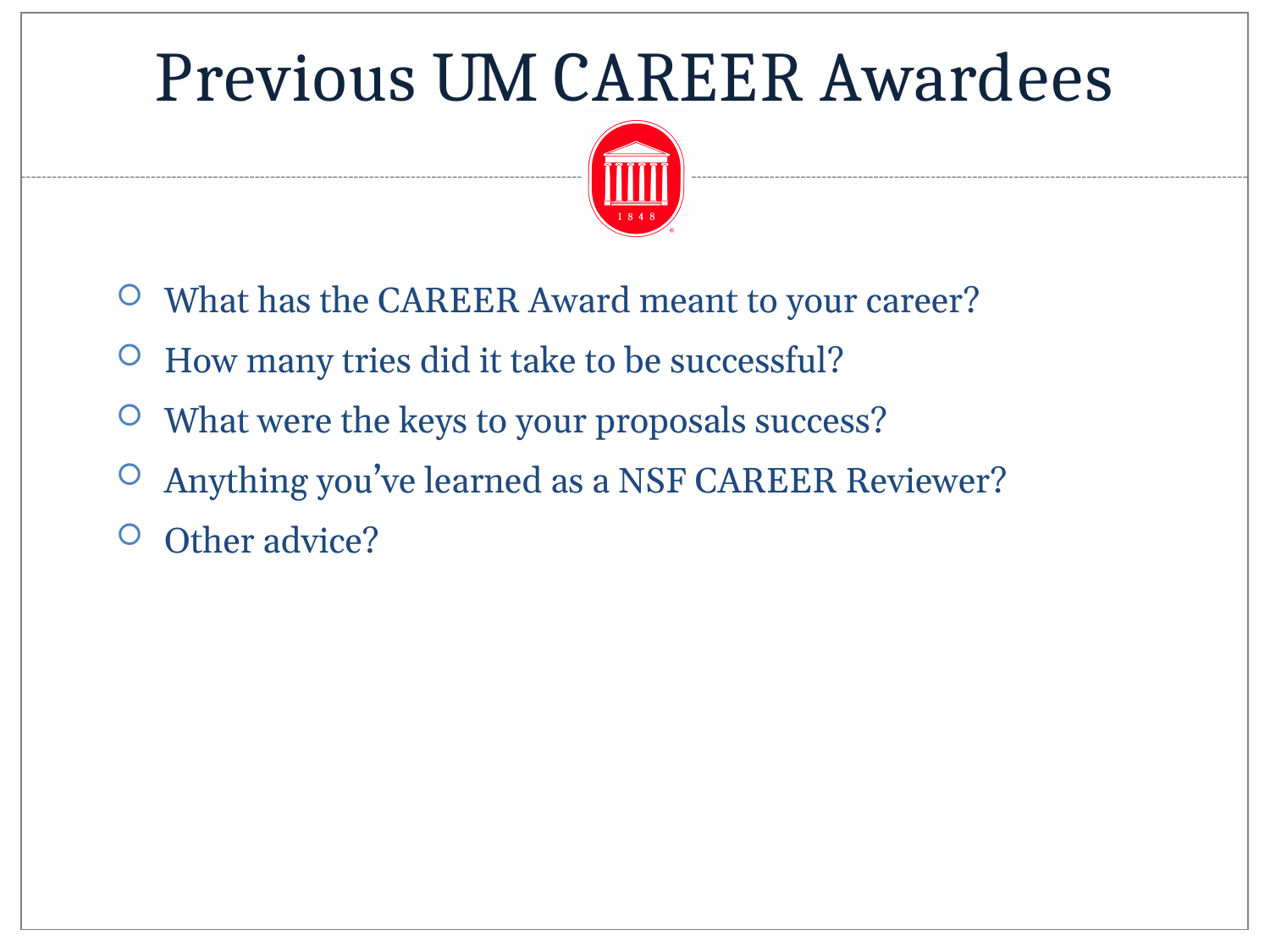

# Previous UM CAREER Awardees
What has the CAREER Award meant to your career?
How many tries did it take to be successful?
What were the keys to your proposals success?
Anything you’ve learned as a NSF CAREER Reviewer?
Other advice?